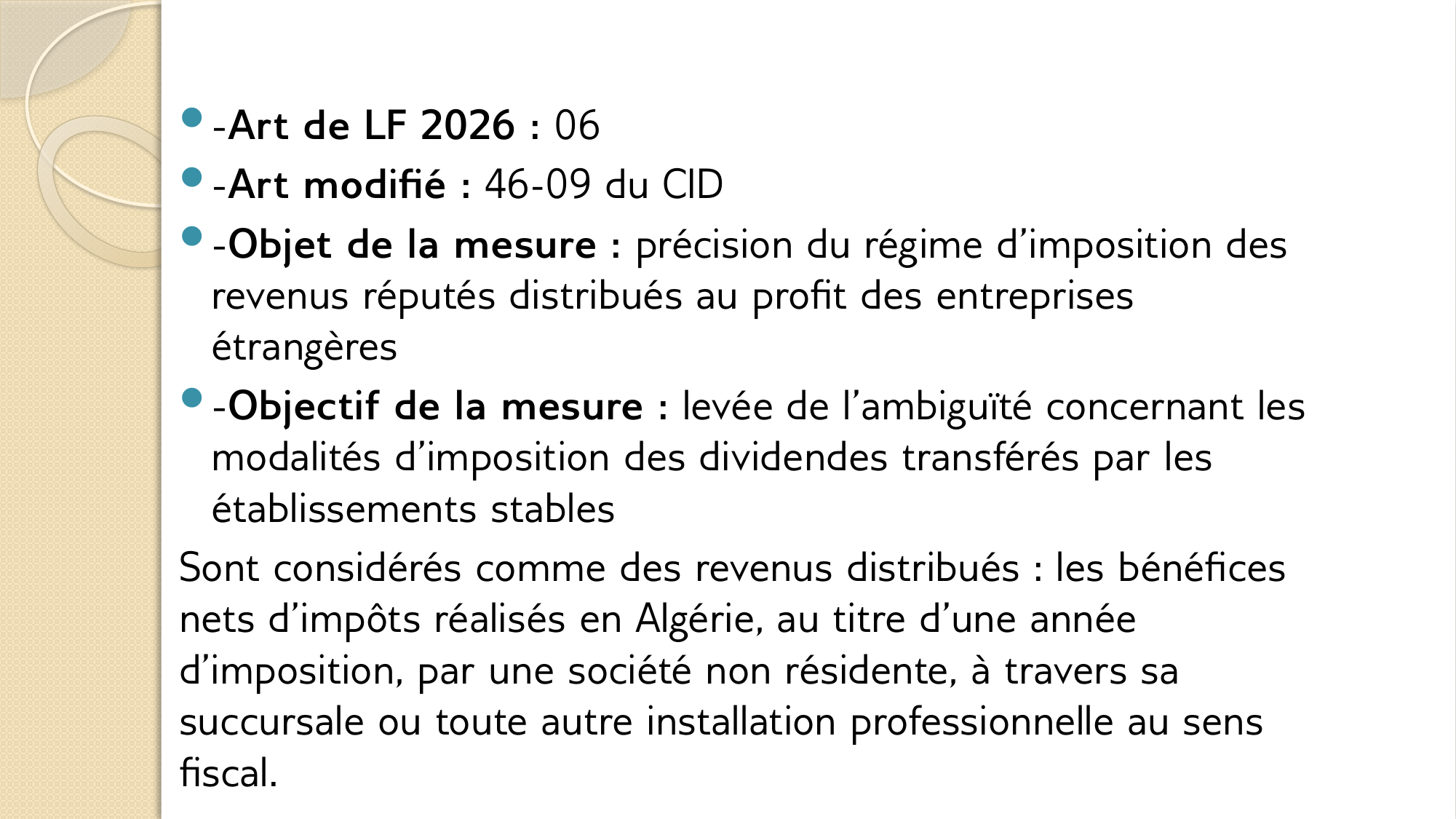

-Art de LF 2026 : 06
-Art modifié : 46-09 du CID
-Objet de la mesure : précision du régime d’imposition des revenus réputés distribués au profit des entreprises étrangères
-Objectif de la mesure : levée de l’ambiguïté concernant les modalités d’imposition des dividendes transférés par les établissements stables
	Sont considérés comme des revenus distribués : les bénéfices nets d’impôts réalisés en Algérie, au titre d’une année d’imposition, par une société non résidente, à travers sa succursale ou toute autre installation professionnelle au sens fiscal.